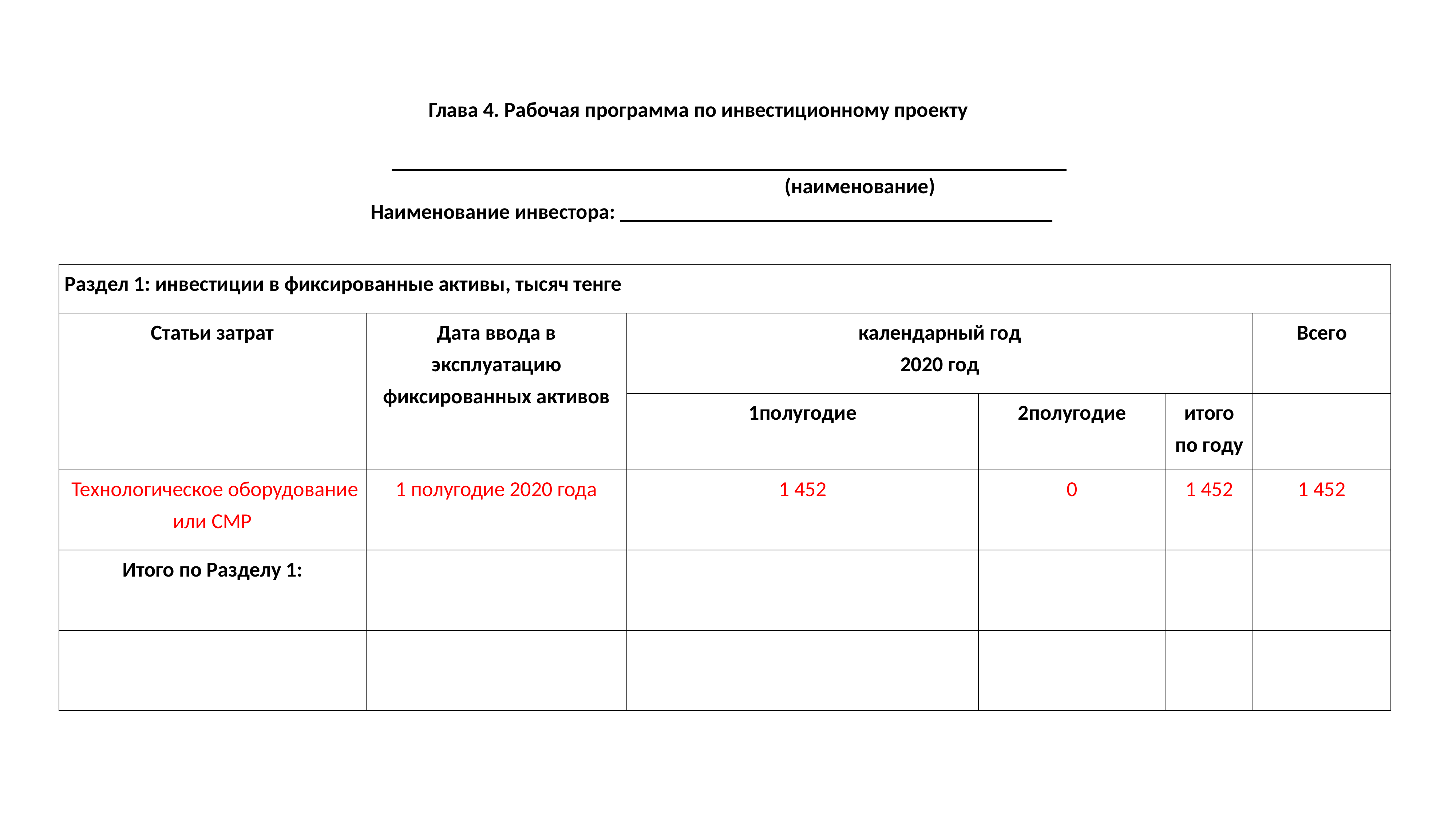

Глава 4. Рабочая программа по инвестиционному проекту

             ________________________________________________________________
                                                                   (наименование)
Наименование инвестора: _________________________________________

| Раздел 1: инвестиции в фиксированные активы, тысяч тенге |  |  |  |  |  |
| --- | --- | --- | --- | --- | --- |
| Статьи затрат | Дата ввода в эксплуатацию фиксированных активов | календарный год 2020 год |  |  | Всего |
|  |  | 1полугодие | 2полугодие | итого по году |  |
| Технологическое оборудование или СМР | 1 полугодие 2020 года | 1 452 | 0 | 1 452 | 1 452 |
| Итого по Разделу 1: |  |  |  |  |  |
|  |  |  |  |  |  |